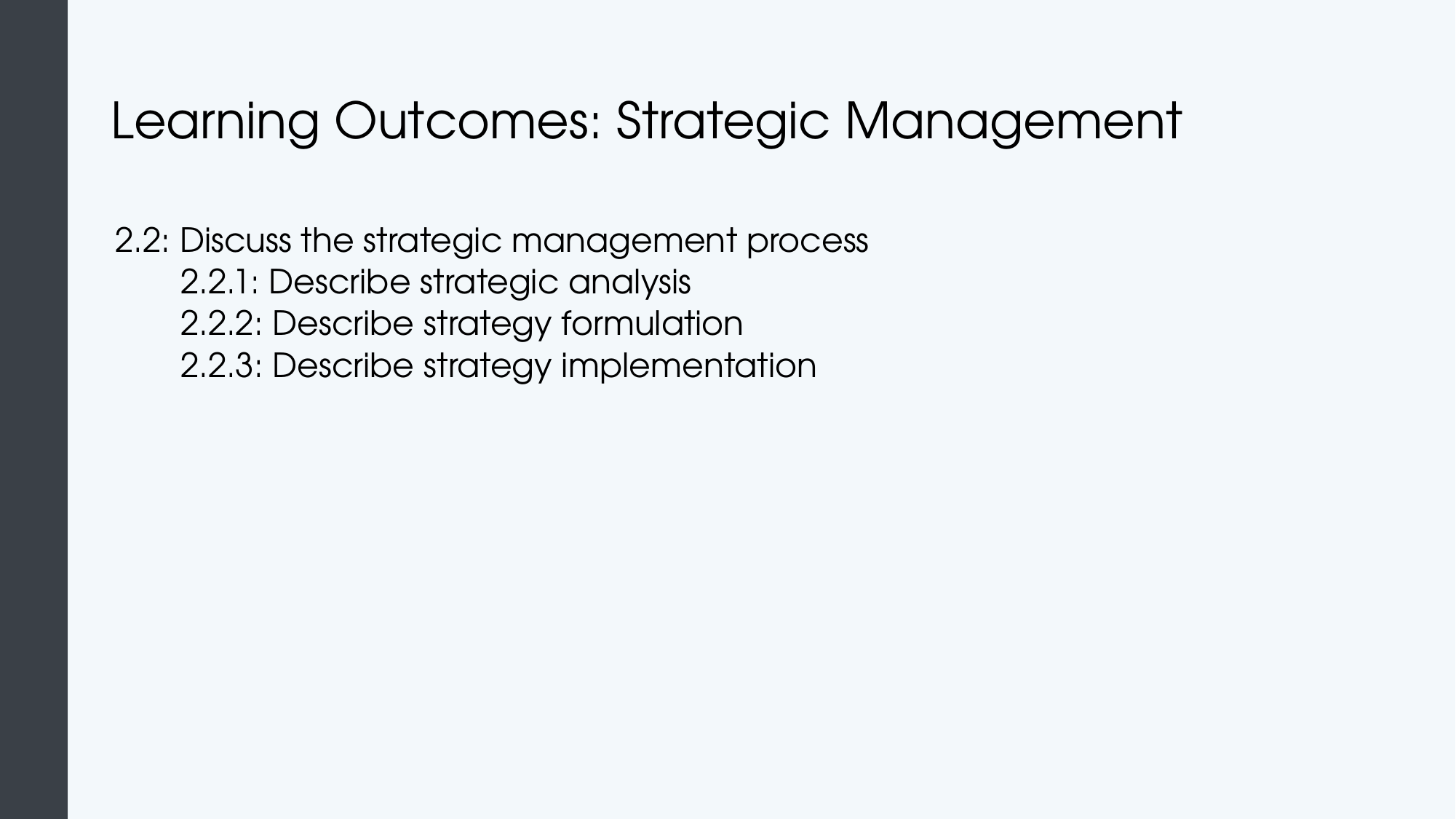

# Learning Outcomes: Strategic Management
2.2: Discuss the strategic management process
2.2.1: Describe strategic analysis
2.2.2: Describe strategy formulation
2.2.3: Describe strategy implementation